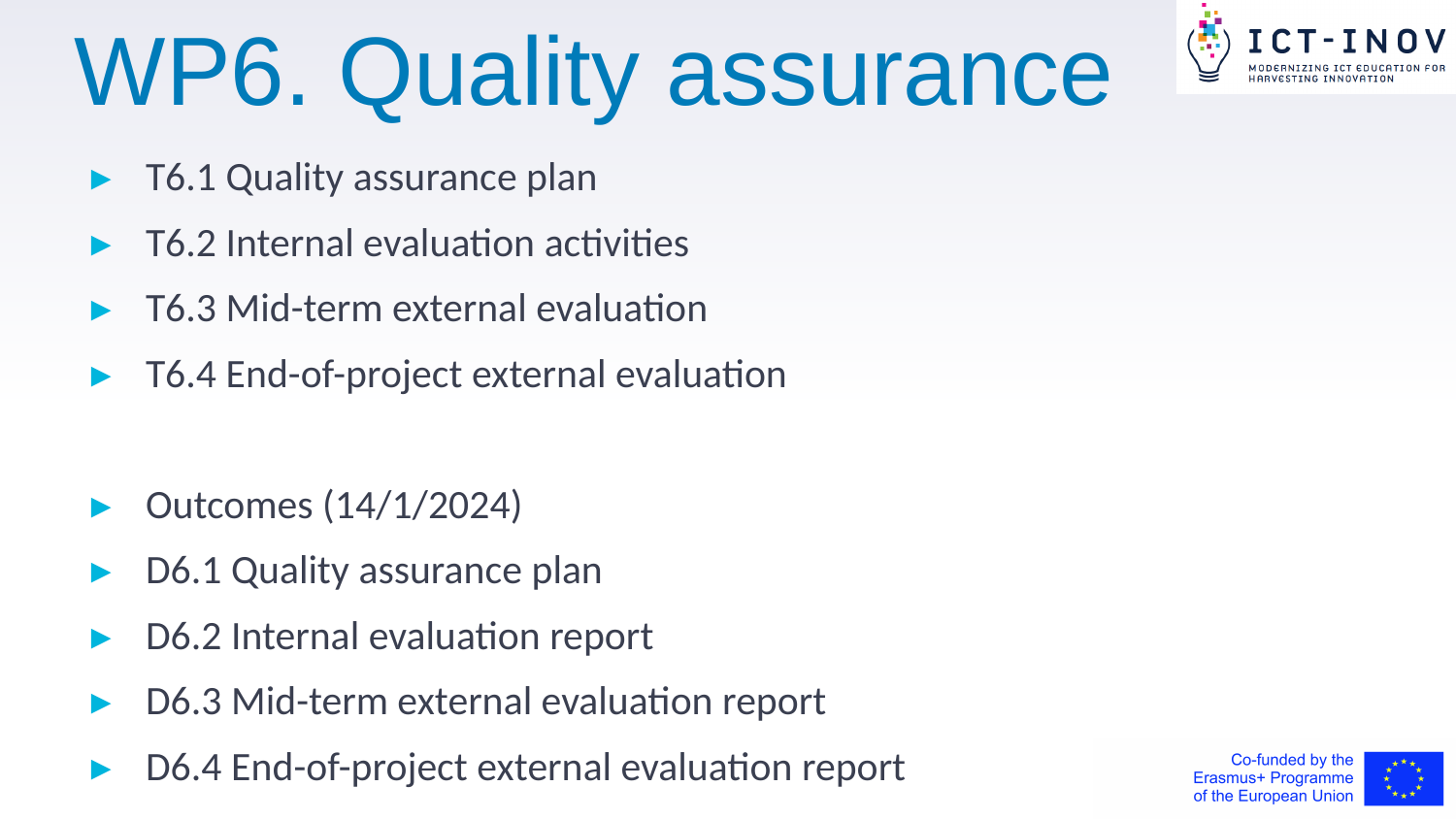

# WP6. Quality assurance
T6.1 Quality assurance plan
T6.2 Internal evaluation activities
T6.3 Mid-term external evaluation
T6.4 End-of-project external evaluation

Outcomes (14/1/2024)
D6.1 Quality assurance plan
D6.2 Internal evaluation report
D6.3 Mid-term external evaluation report
D6.4 End-of-project external evaluation report